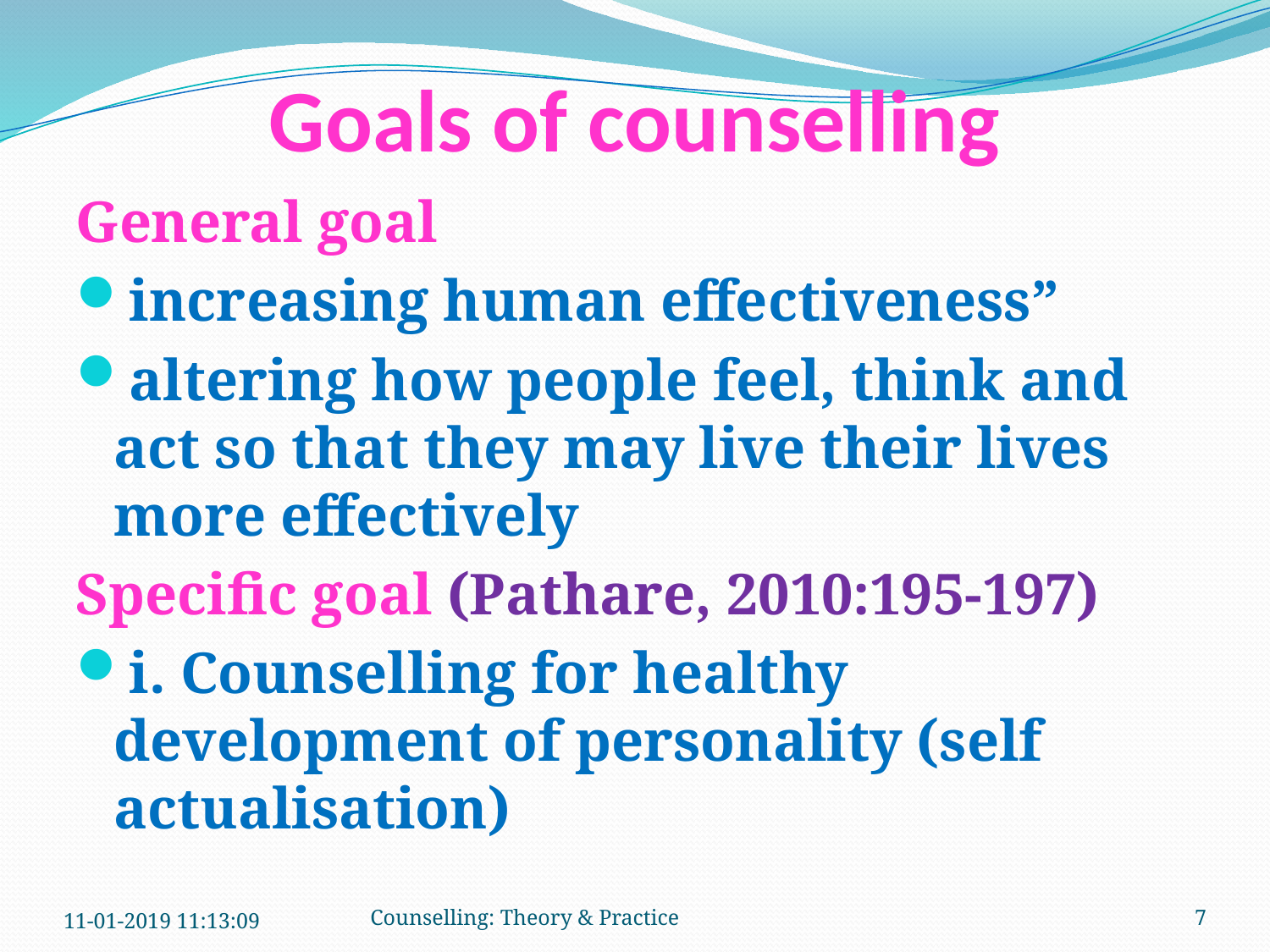

# Goals of counselling
General goal
increasing human effectiveness”
altering how people feel, think and act so that they may live their lives more effectively
Specific goal (Pathare, 2010:195-197)
i. Counselling for healthy development of personality (self actualisation)

11-01-2019 11:13:09
Counselling: Theory & Practice
7